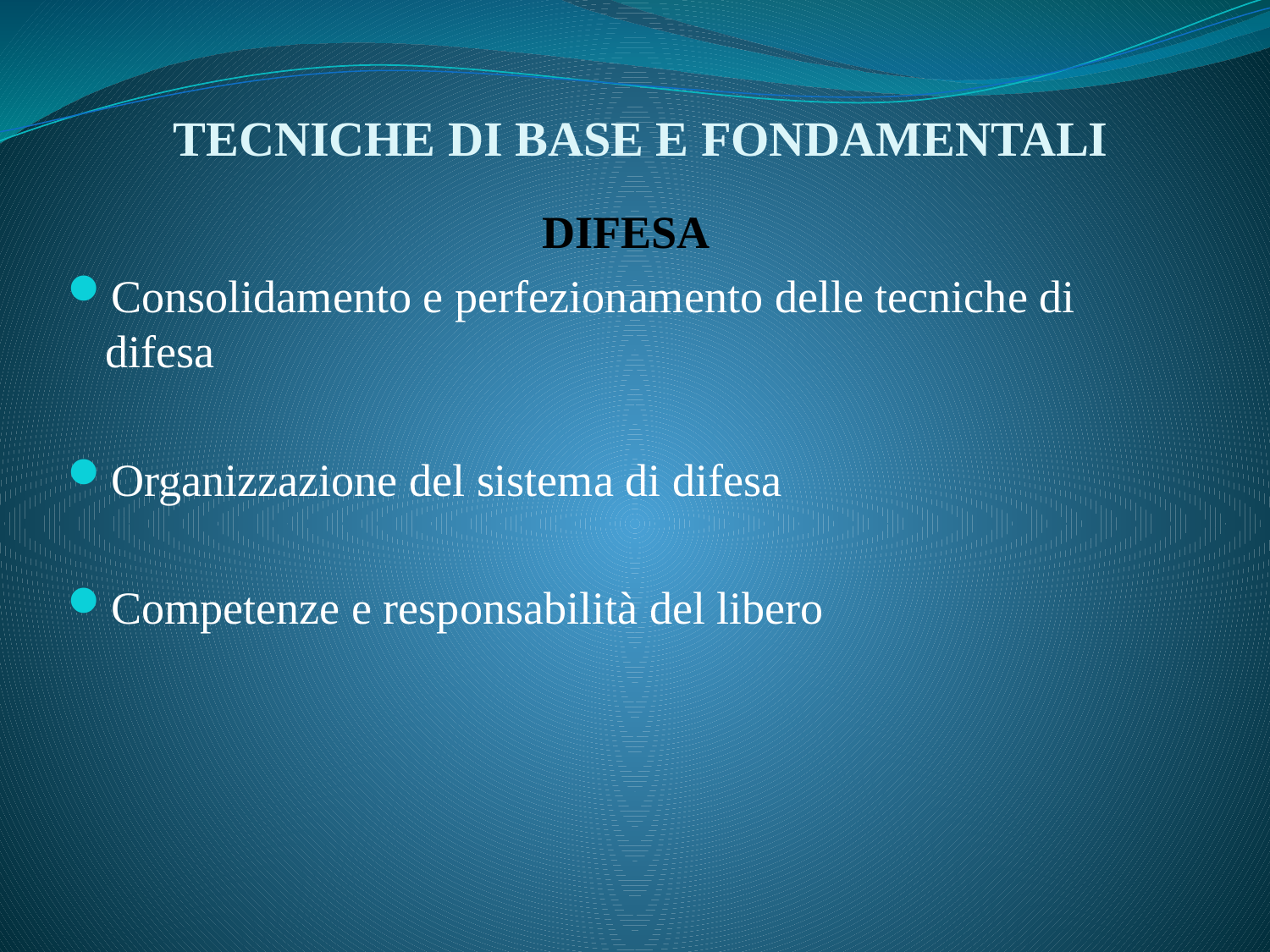

# TECNICHE DI BASE E FONDAMENTALI
DIFESA
Consolidamento e perfezionamento delle tecniche di difesa

Organizzazione del sistema di difesa

Competenze e responsabilità del libero